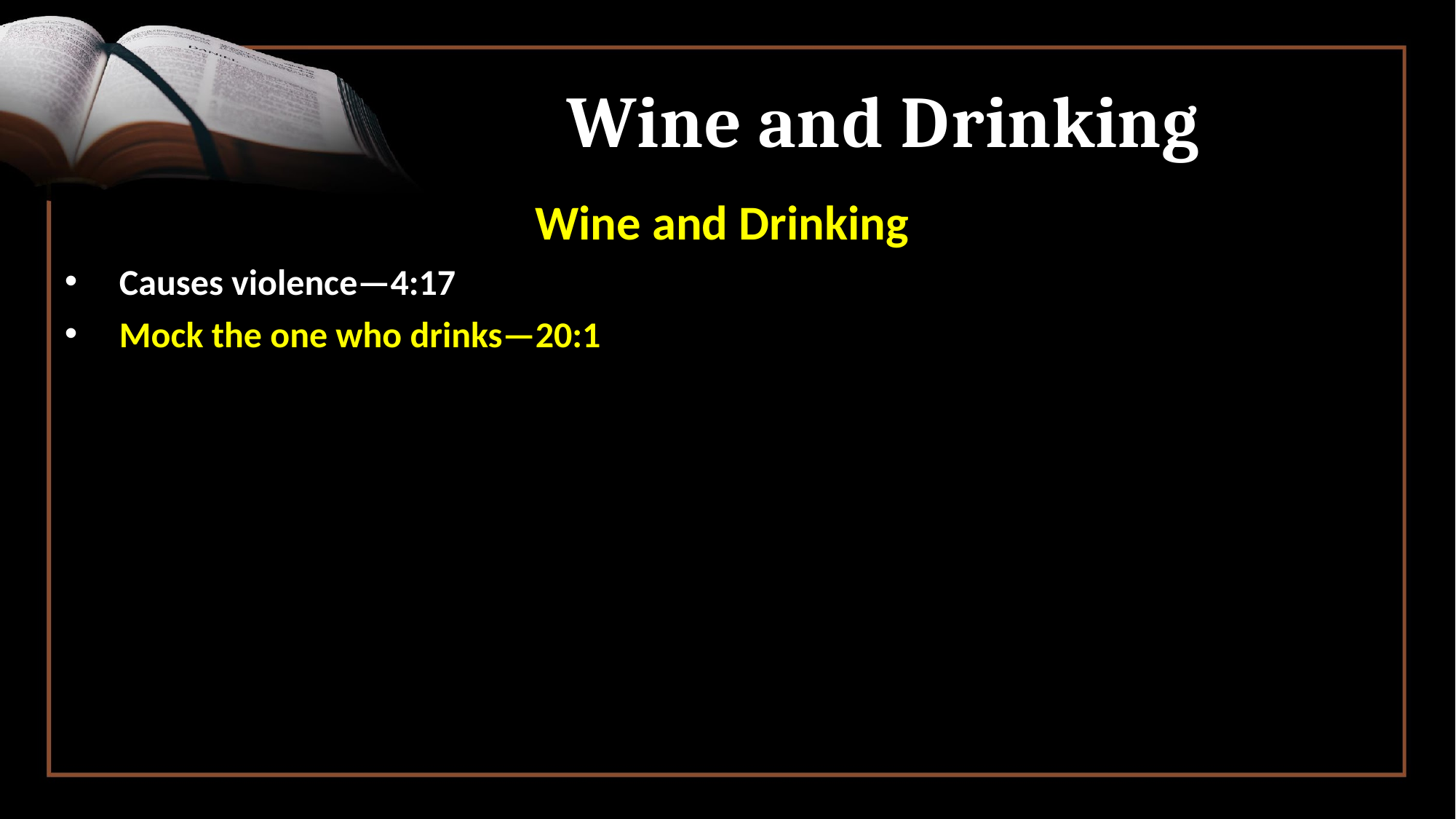

# Wine and Drinking
Wine and Drinking
Causes violence—4:17
Mock the one who drinks—20:1